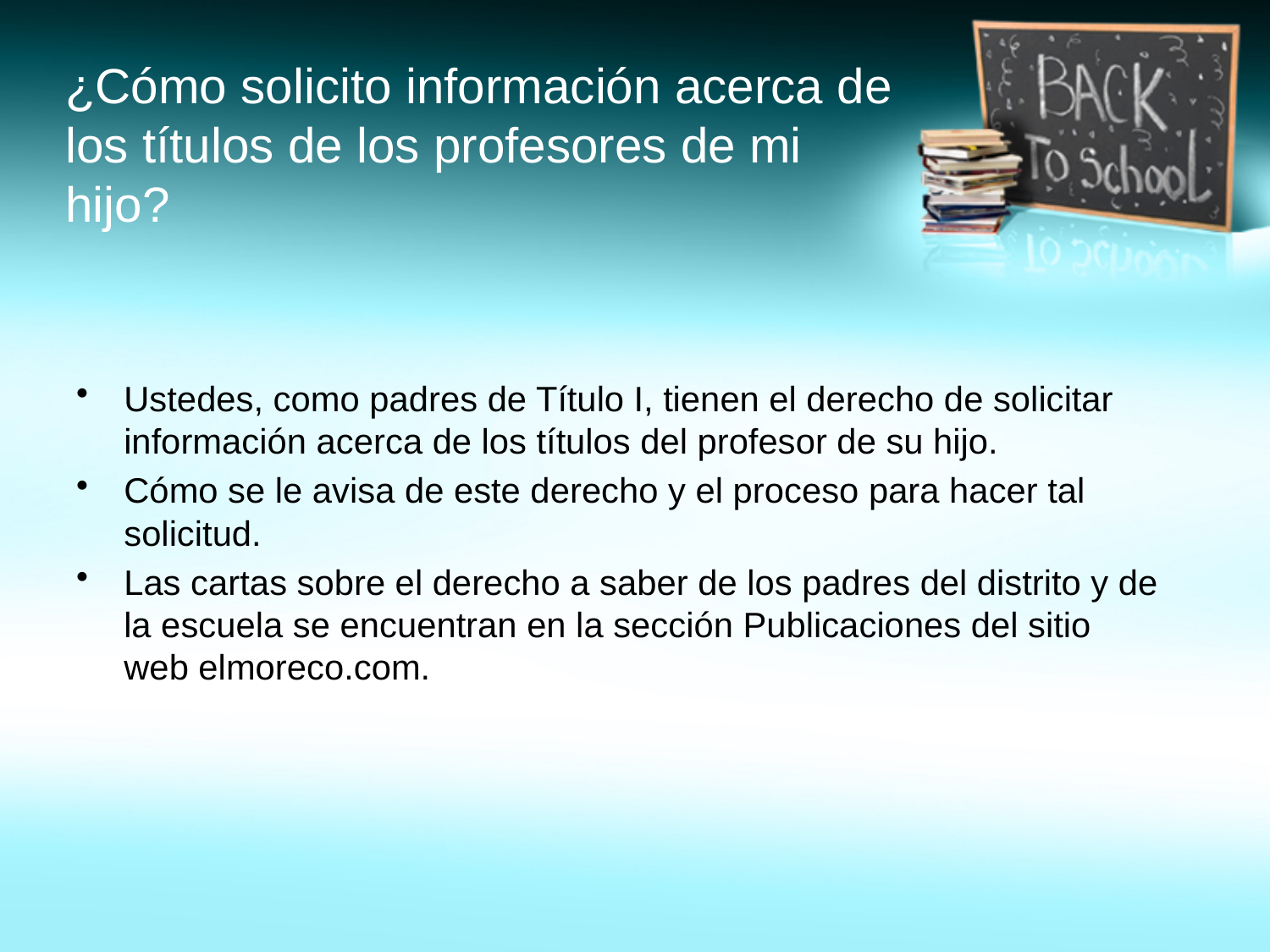

# ¿Cómo solicito información acerca de los títulos de los profesores de mi hijo?
Ustedes, como padres de Título I, tienen el derecho de solicitar información acerca de los títulos del profesor de su hijo.
Cómo se le avisa de este derecho y el proceso para hacer tal solicitud.
Las cartas sobre el derecho a saber de los padres del distrito y de la escuela se encuentran en la sección Publicaciones del sitio web elmoreco.com.